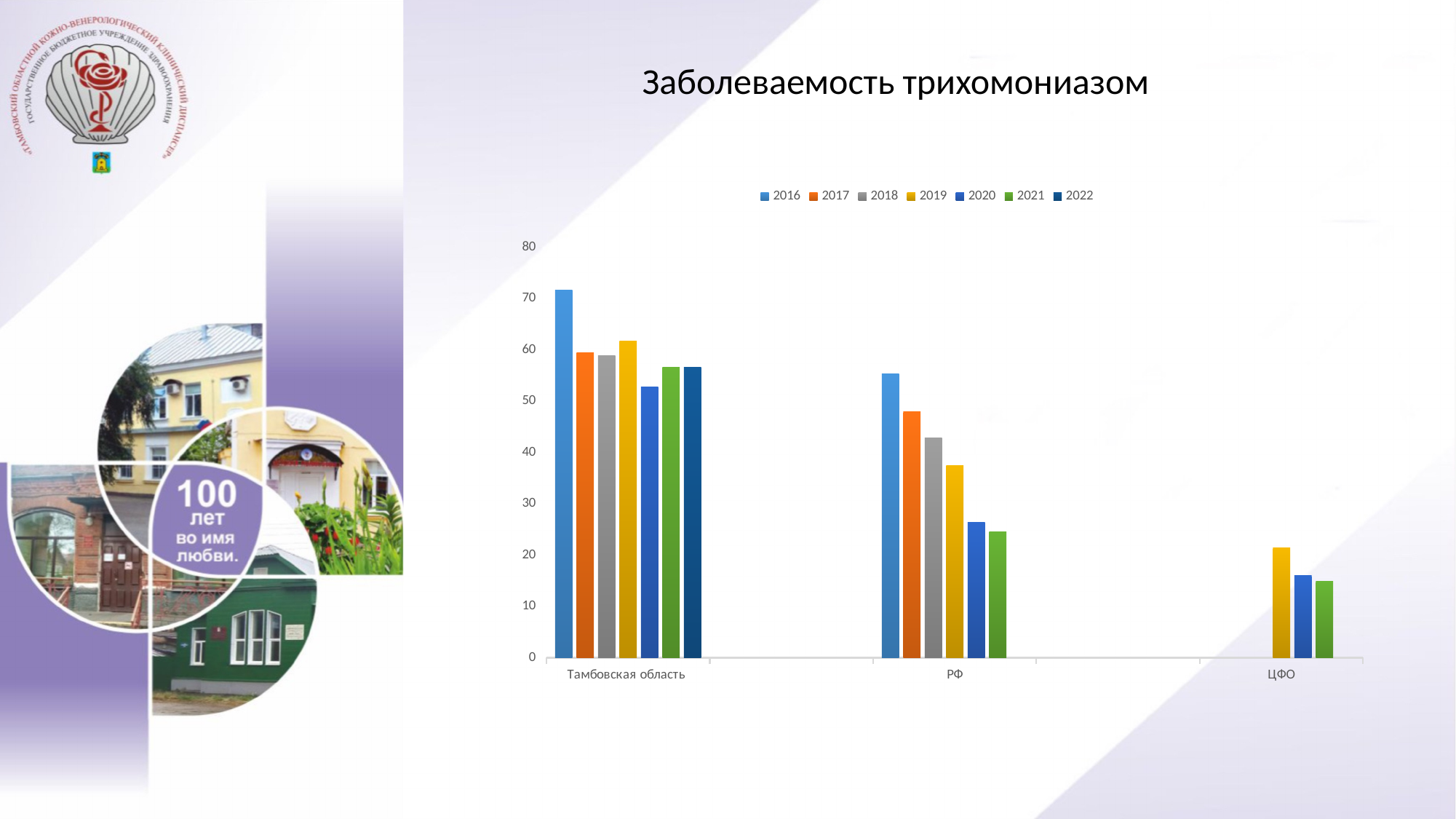

# Заболеваемость трихомониазом

### Chart

| Category | 2016 | 2017 | 2018 | 2019 | 2020 | 2021 | 2022 |
|---|---|---|---|---|---|---|---|
| Тамбовская область  | 71.7 | 59.4 | 58.9 | 61.7 | 52.8 | 56.6 | 56.6 |
|  | None | None | None | None | None | None | None |
| РФ | 55.4 | 48.0 | 42.8 | 37.4 | 26.4 | 24.6 | None |
|  | None | None | None | None | None | None | None |
| ЦФО | None | None | None | 21.4 | 16.0 | 14.9 | None |